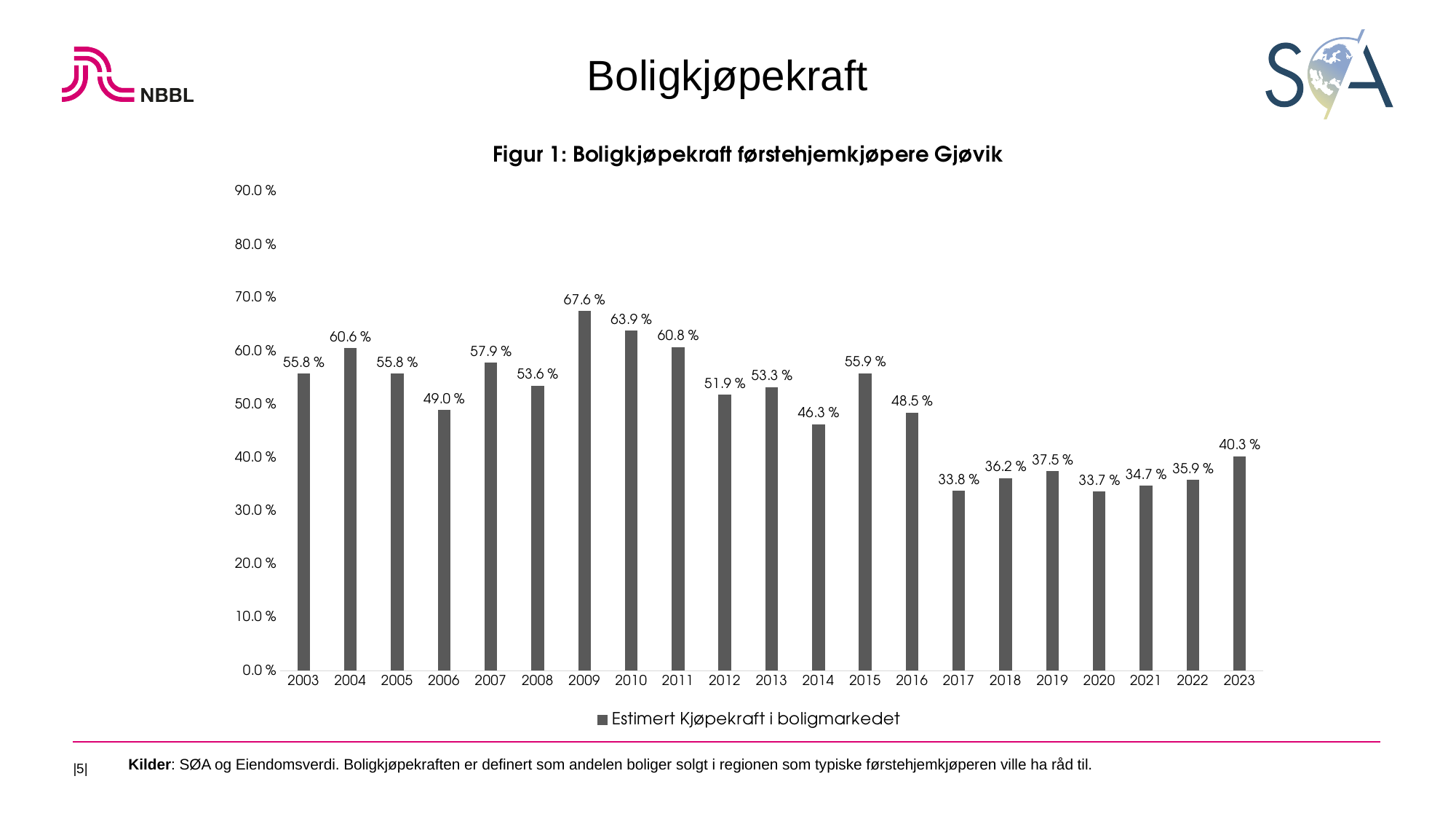

Boligkjøpekraft

### Chart: Figur 1: Boligkjøpekraft førstehjemkjøpere Gjøvik

| Category | Estimert Kjøpekraft i boligmarkedet |
|---|---|
| 2003 | 0.558 |
| 2004 | 0.606 |
| 2005 | 0.558 |
| 2006 | 0.49 |
| 2007 | 0.579 |
| 2008 | 0.536 |
| 2009 | 0.676 |
| 2010 | 0.639 |
| 2011 | 0.608 |
| 2012 | 0.519 |
| 2013 | 0.533 |
| 2014 | 0.463 |
| 2015 | 0.559 |
| 2016 | 0.485 |
| 2017 | 0.338 |
| 2018 | 0.362 |
| 2019 | 0.375 |
| 2020 | 0.336633663366337 |
| 2021 | 0.347490347490348 |
| 2022 | 0.358928571428571 |
| 2023 | 0.402750491159136 |
|5|
Kilder: SØA og Eiendomsverdi. Boligkjøpekraften er definert som andelen boliger solgt i regionen som typiske førstehjemkjøperen ville ha råd til.